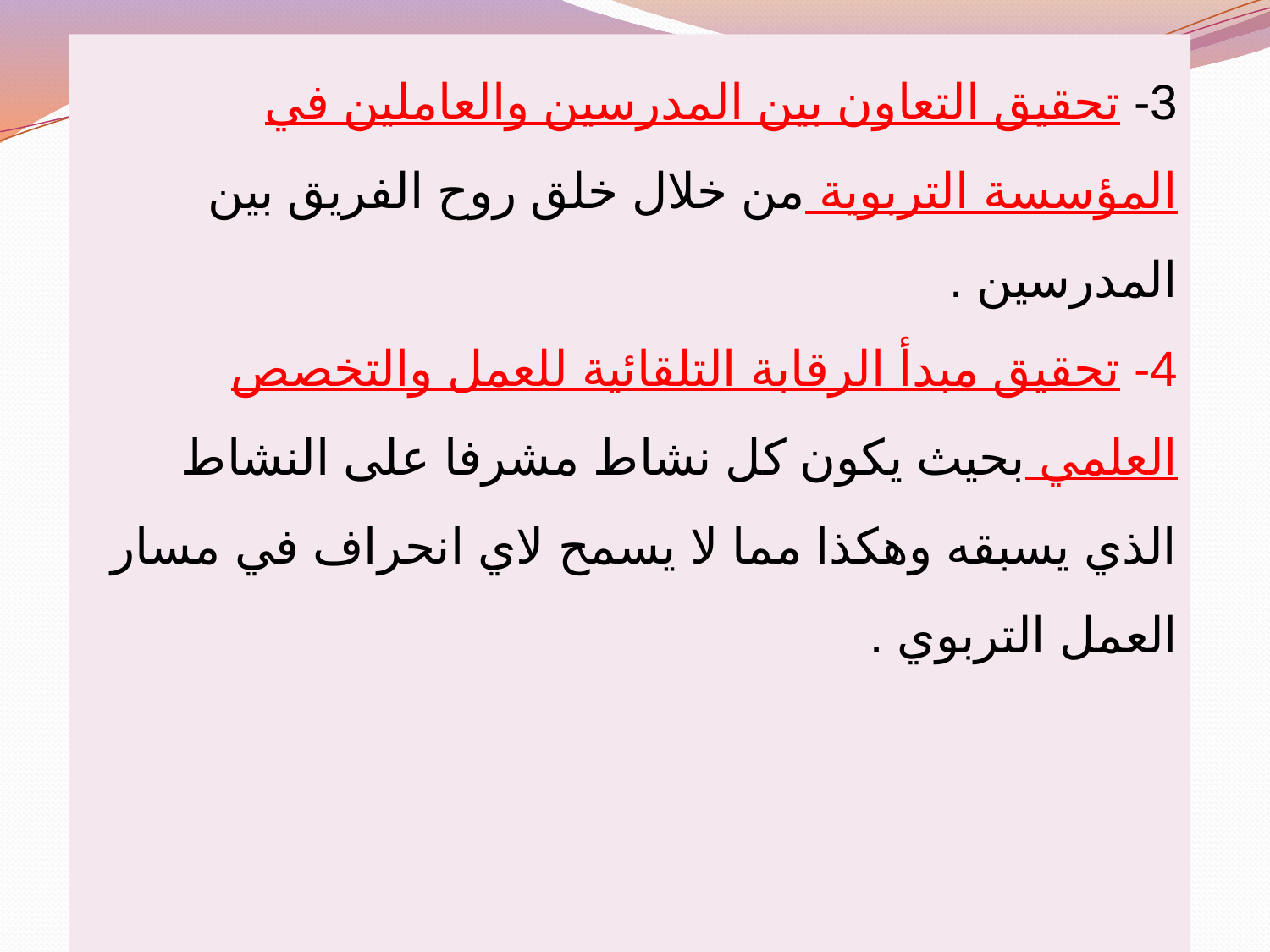

3- تحقيق التعاون بين المدرسين والعاملين في المؤسسة التربوية من خلال خلق روح الفريق بين المدرسين .
4- تحقيق مبدأ الرقابة التلقائية للعمل والتخصص العلمي بحيث يكون كل نشاط مشرفا على النشاط الذي يسبقه وهكذا مما لا يسمح لاي انحراف في مسار العمل التربوي .